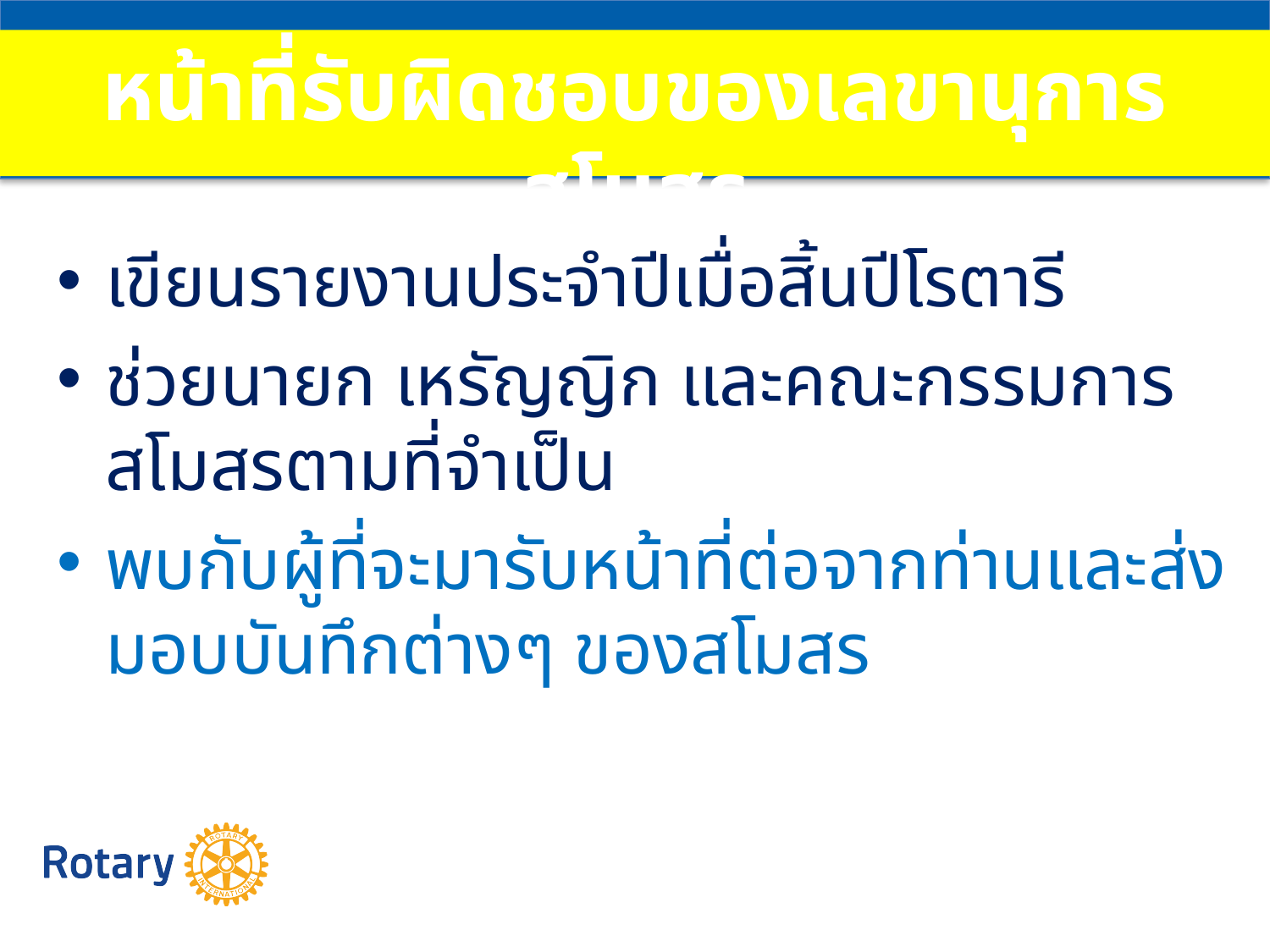

# หน้าที่รับผิดชอบของเลขานุการสโมสร
เขียนรายงานประจำปีเมื่อสิ้นปีโรตารี
ช่วยนายก เหรัญญิก และคณะกรรมการสโมสรตามที่จำเป็น
พบกับผู้ที่จะมารับหน้าที่ต่อจากท่านและส่งมอบบันทึกต่างๆ ของสโมสร